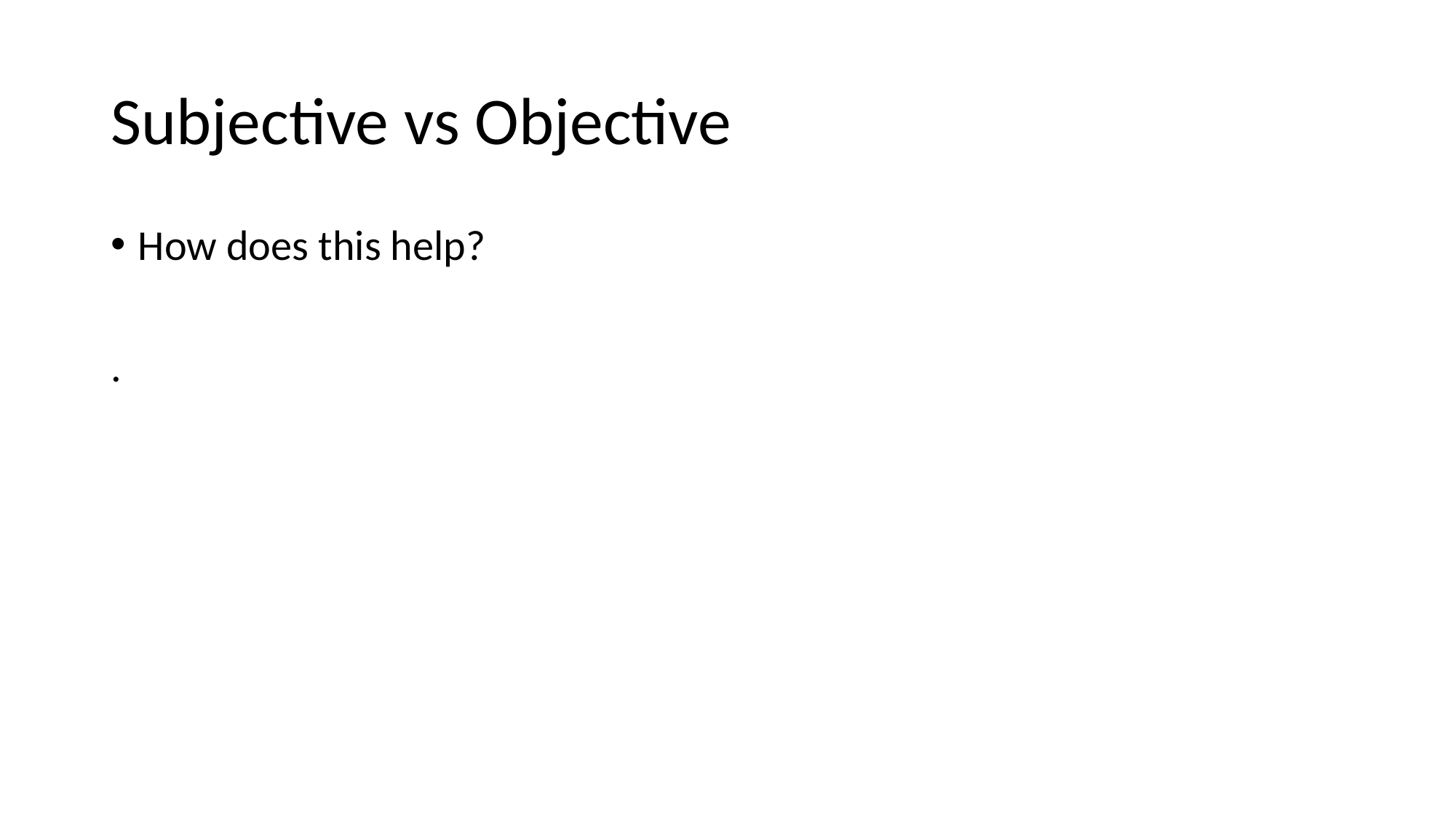

# Subjective vs Objective
How does this help?

.